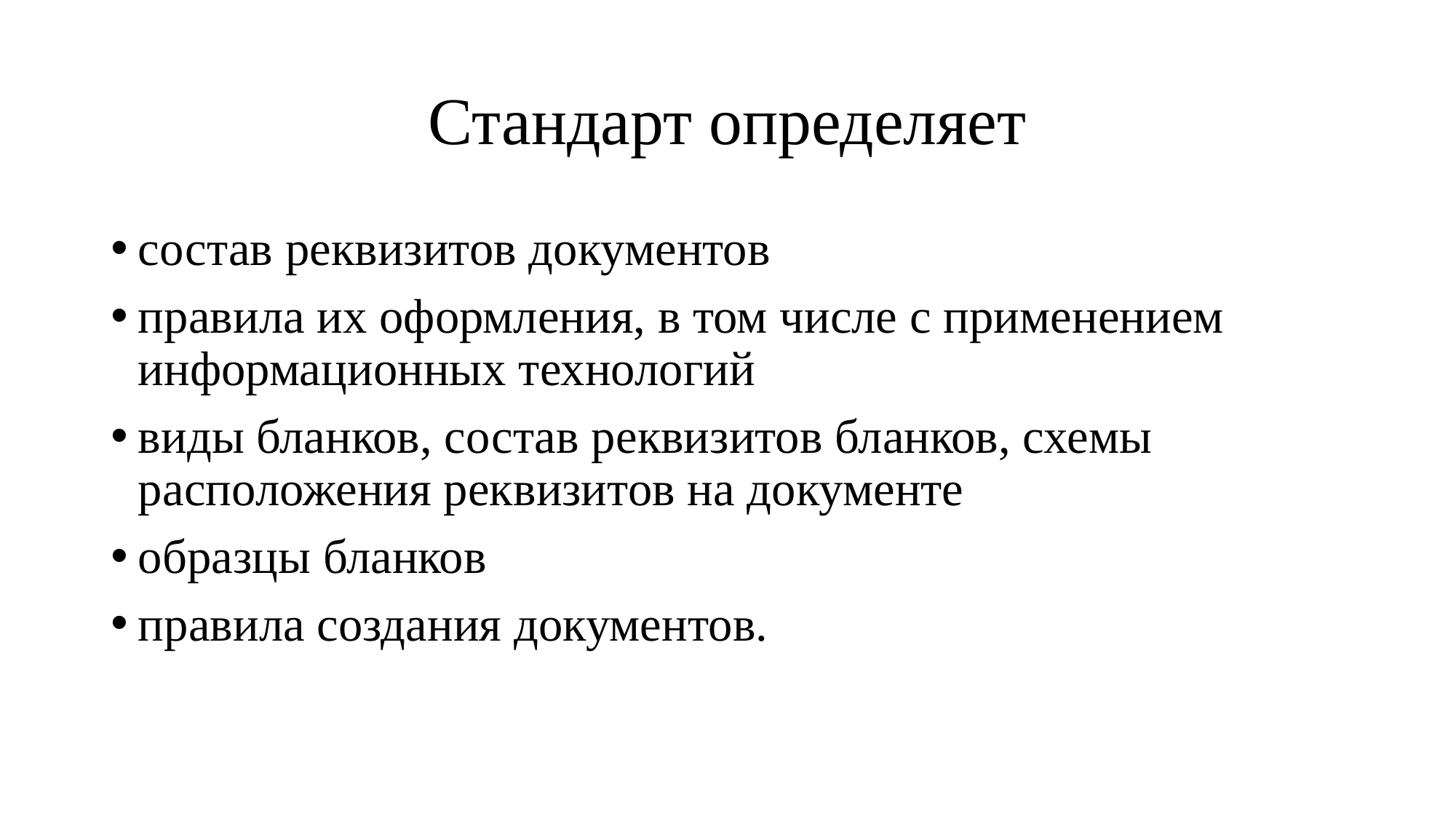

# Стандарт определяет
состав реквизитов документов
правила их оформления, в том числе с применением информационных технологий
виды бланков, состав реквизитов бланков, схемы расположения реквизитов на документе
образцы бланков
правила создания документов.